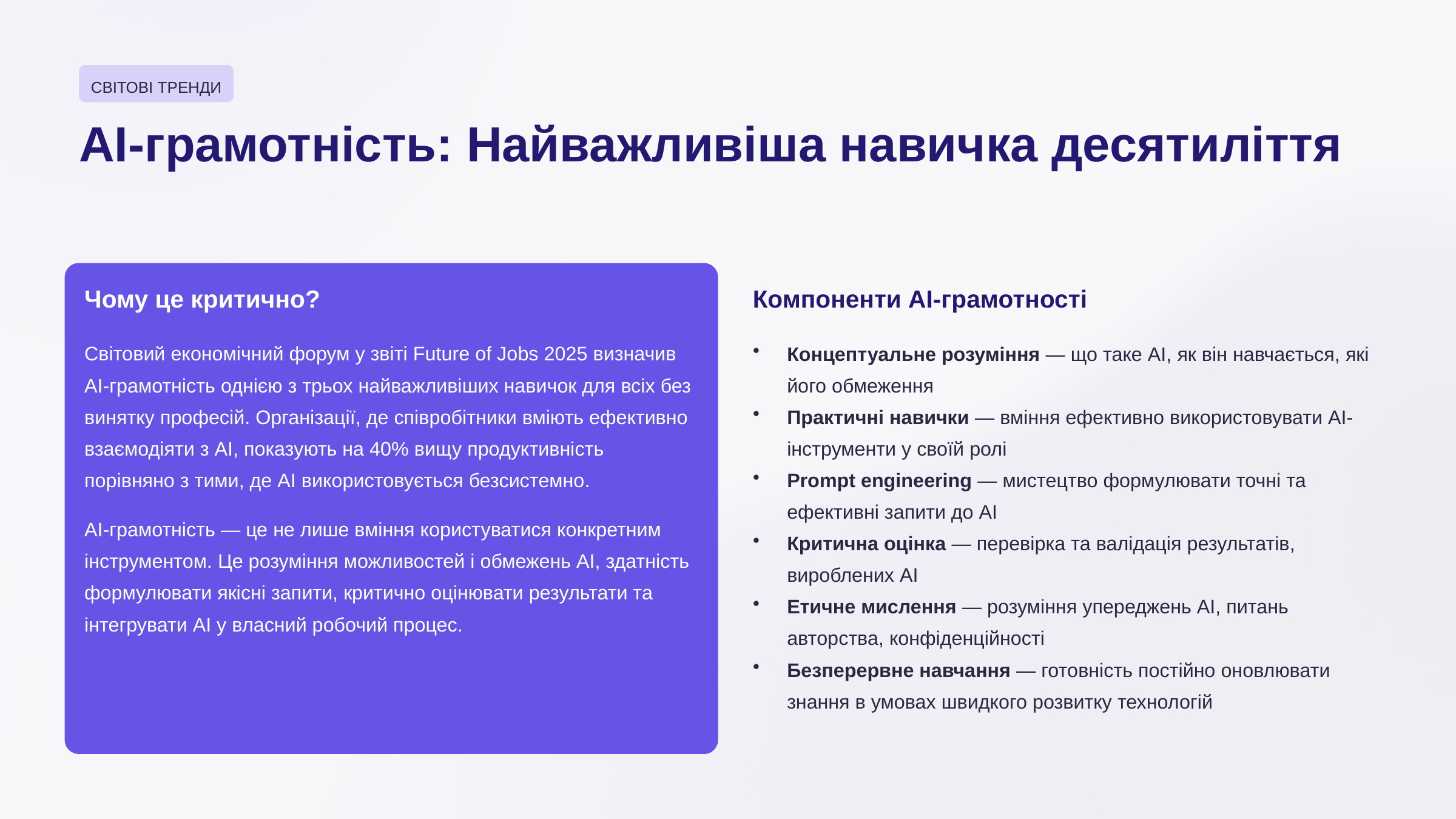

СВІТОВІ ТРЕНДИ
AI-грамотність: Найважливіша навичка десятиліття

Чому це критично?
Компоненти AI-грамотності
Світовий економічний форум у звіті Future of Jobs 2025 визначив AI-грамотність однією з трьох найважливіших навичок для всіх без винятку професій. Організації, де співробітники вміють ефективно взаємодіяти з AI, показують на 40% вищу продуктивність порівняно з тими, де AI використовується безсистемно.
Концептуальне розуміння — що таке AI, як він навчається, які його обмеження
Практичні навички — вміння ефективно використовувати AI-інструменти у своїй ролі
Prompt engineering — мистецтво формулювати точні та ефективні запити до AI
Критична оцінка — перевірка та валідація результатів, вироблених AI
Етичне мислення — розуміння упереджень AI, питань авторства, конфіденційності
Безперервне навчання — готовність постійно оновлювати знання в умовах швидкого розвитку технологій
AI-грамотність — це не лише вміння користуватися конкретним інструментом. Це розуміння можливостей і обмежень AI, здатність формулювати якісні запити, критично оцінювати результати та інтегрувати AI у власний робочий процес.